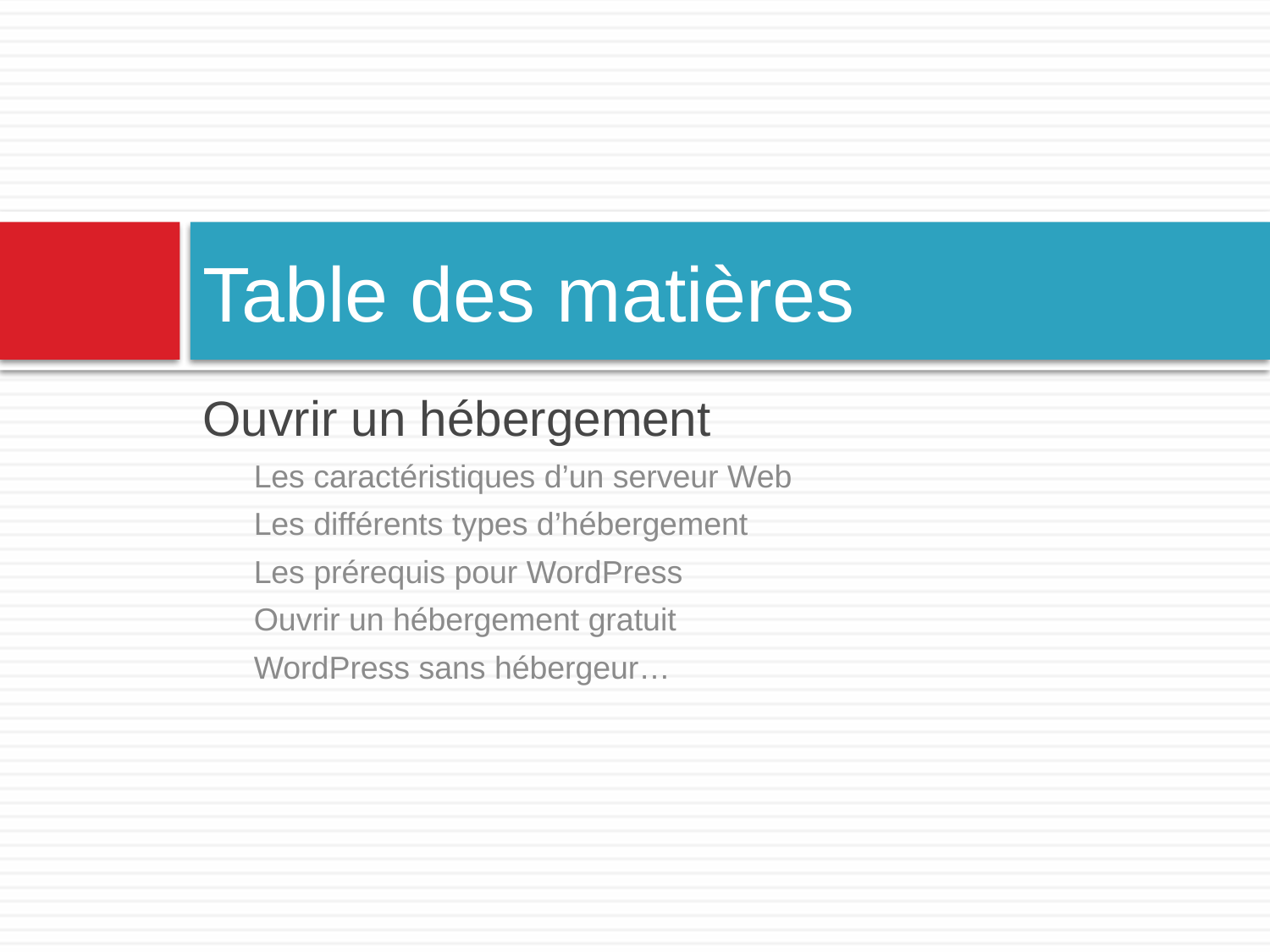

# Table des matières
Ouvrir un hébergement
Les caractéristiques d’un serveur Web
Les différents types d’hébergement
Les prérequis pour WordPress
Ouvrir un hébergement gratuit
WordPress sans hébergeur…